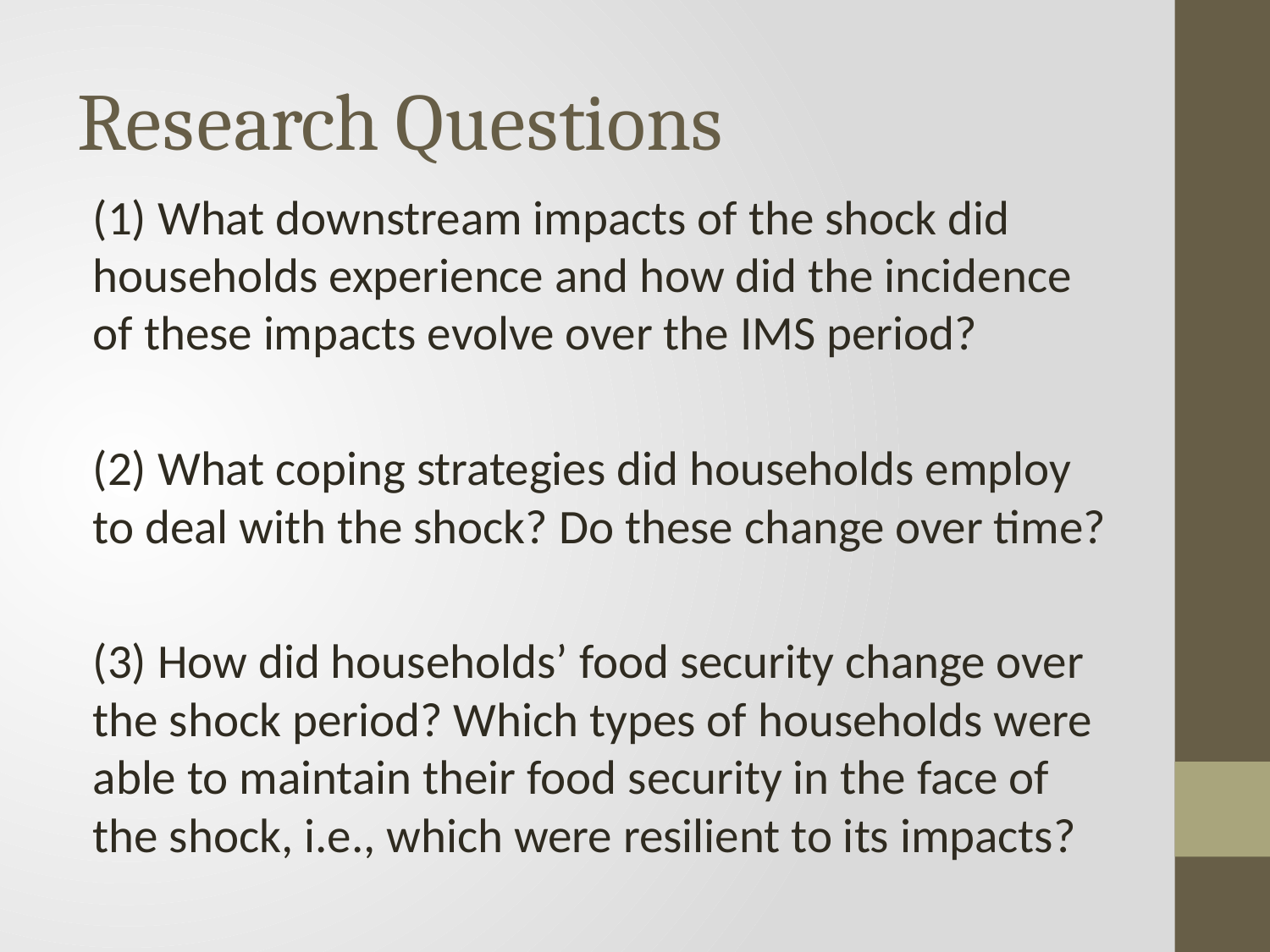

# Research Questions
(1) What downstream impacts of the shock did households experience and how did the incidence of these impacts evolve over the IMS period?

(2) What coping strategies did households employ to deal with the shock? Do these change over time?

(3) How did households’ food security change over the shock period? Which types of households were able to maintain their food security in the face of the shock, i.e., which were resilient to its impacts?